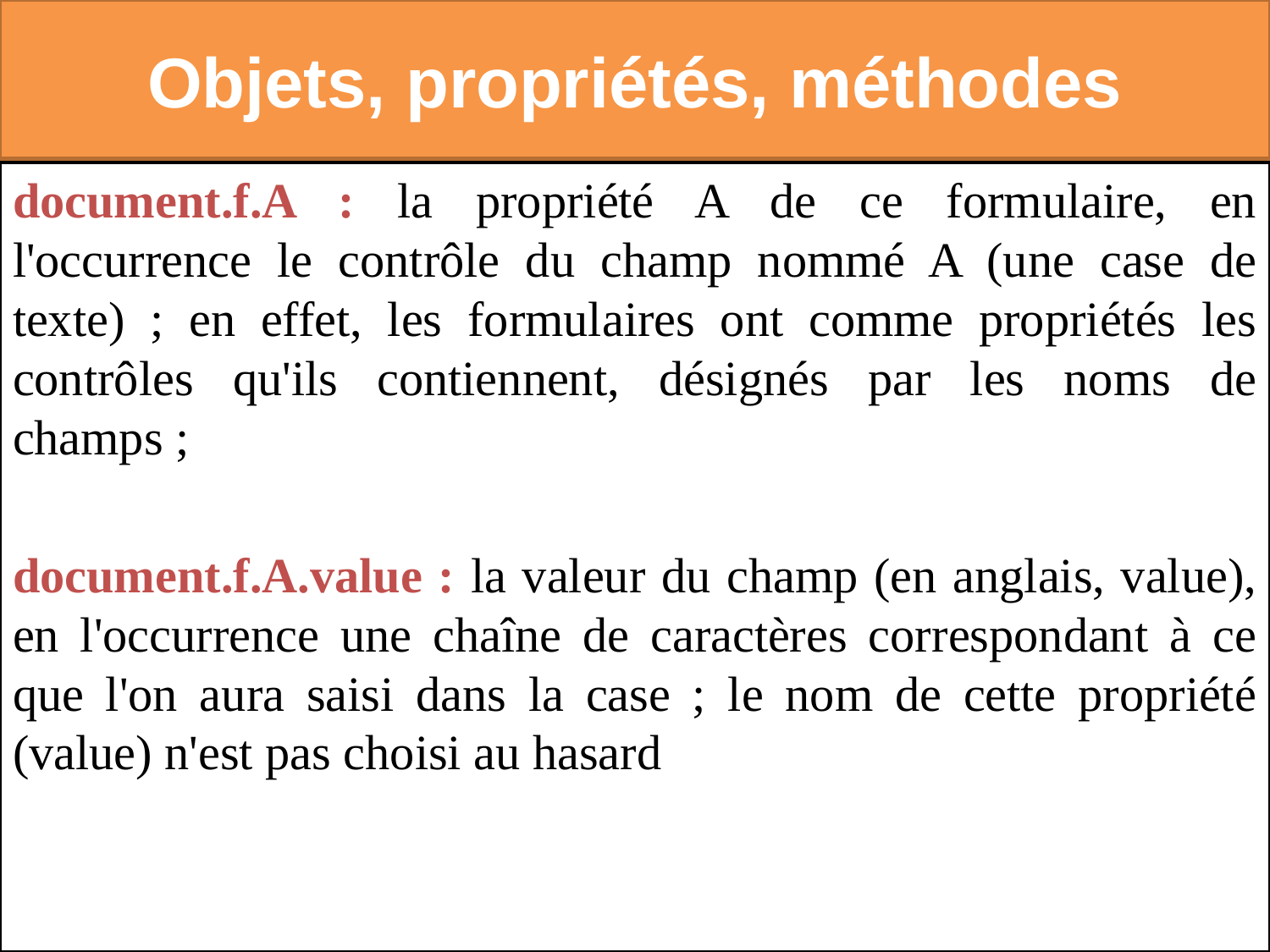

# Objets, propriétés, méthodes
document.f.A : la propriété A de ce formulaire, en l'occurrence le contrôle du champ nommé A (une case de texte) ; en effet, les formulaires ont comme propriétés les contrôles qu'ils contiennent, désignés par les noms de champs ;

document.f.A.value : la valeur du champ (en anglais, value), en l'occurrence une chaîne de caractères correspondant à ce que l'on aura saisi dans la case ; le nom de cette propriété (value) n'est pas choisi au hasard